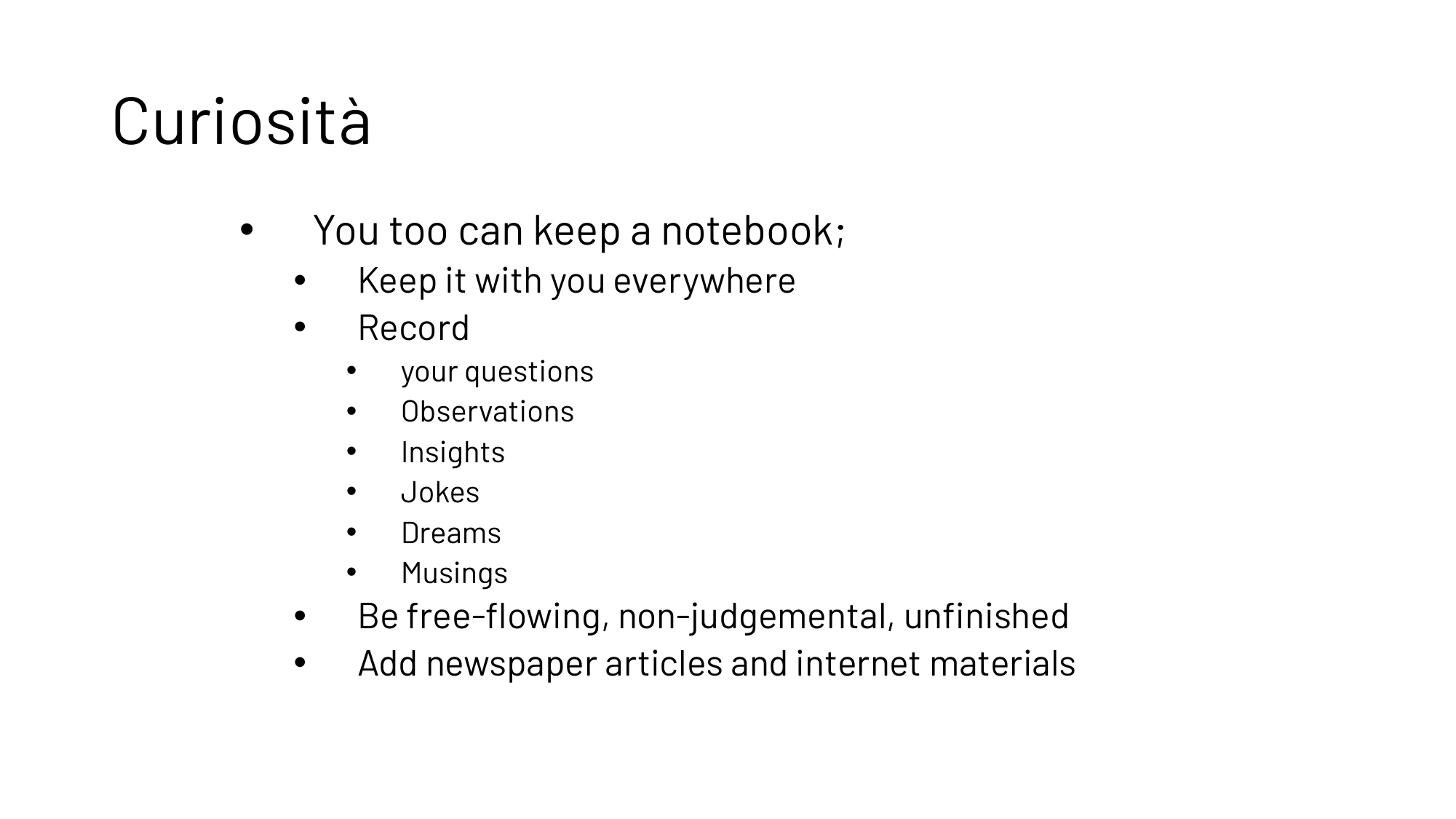

# Curiosità
You too can keep a notebook;
Keep it with you everywhere
Record
your questions
Observations
Insights
Jokes
Dreams
Musings
Be free-flowing, non-judgemental, unfinished
Add newspaper articles and internet materials